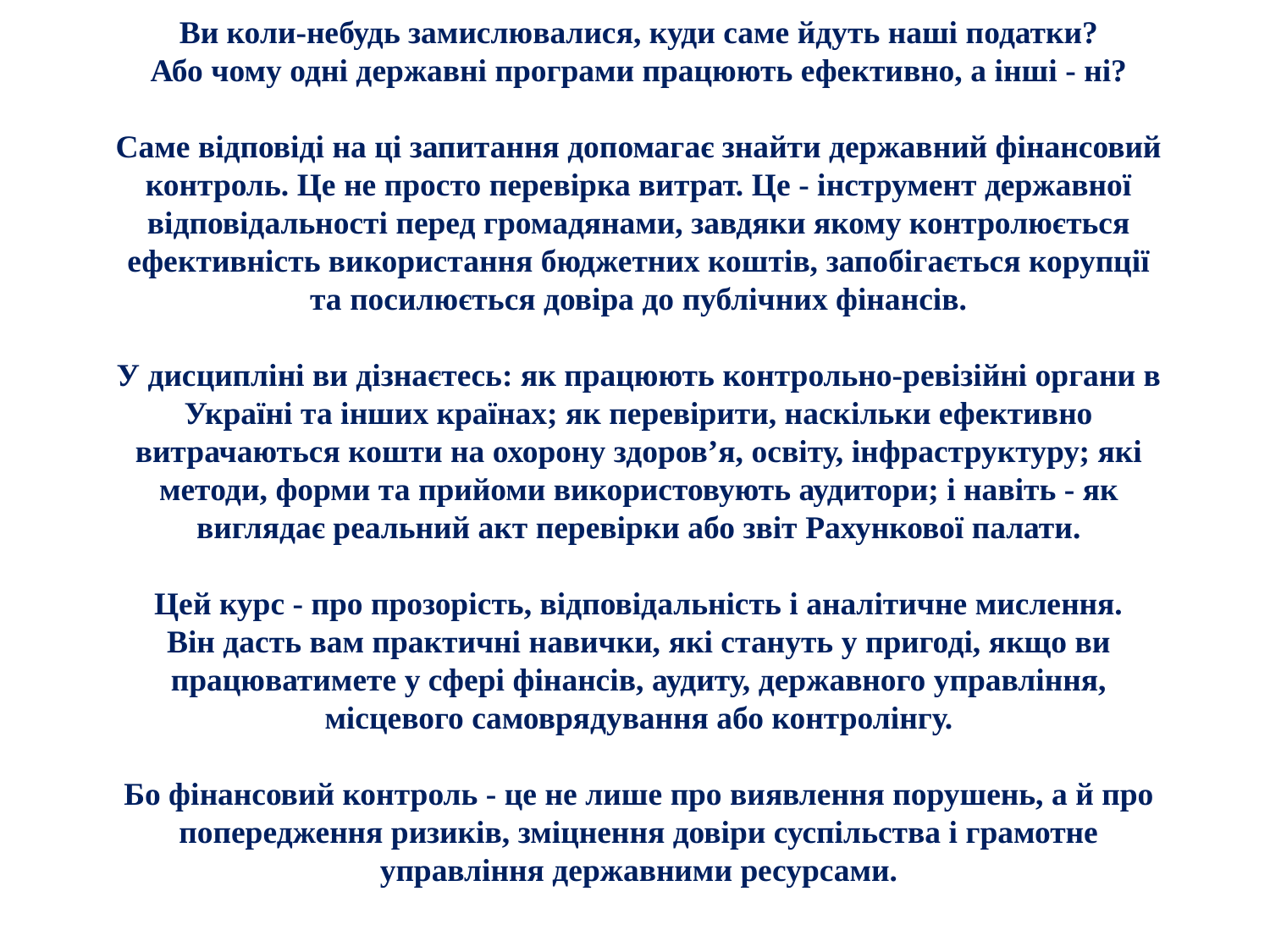

# Ви коли-небудь замислювалися, куди саме йдуть наші податки? Або чому одні державні програми працюють ефективно, а інші - ні? Саме відповіді на ці запитання допомагає знайти державний фінансовий контроль. Це не просто перевірка витрат. Це - інструмент державної відповідальності перед громадянами, завдяки якому контролюється ефективність використання бюджетних коштів, запобігається корупції та посилюється довіра до публічних фінансів. У дисципліні ви дізнаєтесь: як працюють контрольно-ревізійні органи в Україні та інших країнах; як перевірити, наскільки ефективно витрачаються кошти на охорону здоров’я, освіту, інфраструктуру; які методи, форми та прийоми використовують аудитори; і навіть - як виглядає реальний акт перевірки або звіт Рахункової палати. Цей курс - про прозорість, відповідальність і аналітичне мислення. Він дасть вам практичні навички, які стануть у пригоді, якщо ви працюватимете у сфері фінансів, аудиту, державного управління, місцевого самоврядування або контролінгу. Бо фінансовий контроль - це не лише про виявлення порушень, а й про попередження ризиків, зміцнення довіри суспільства і грамотне управління державними ресурсами.